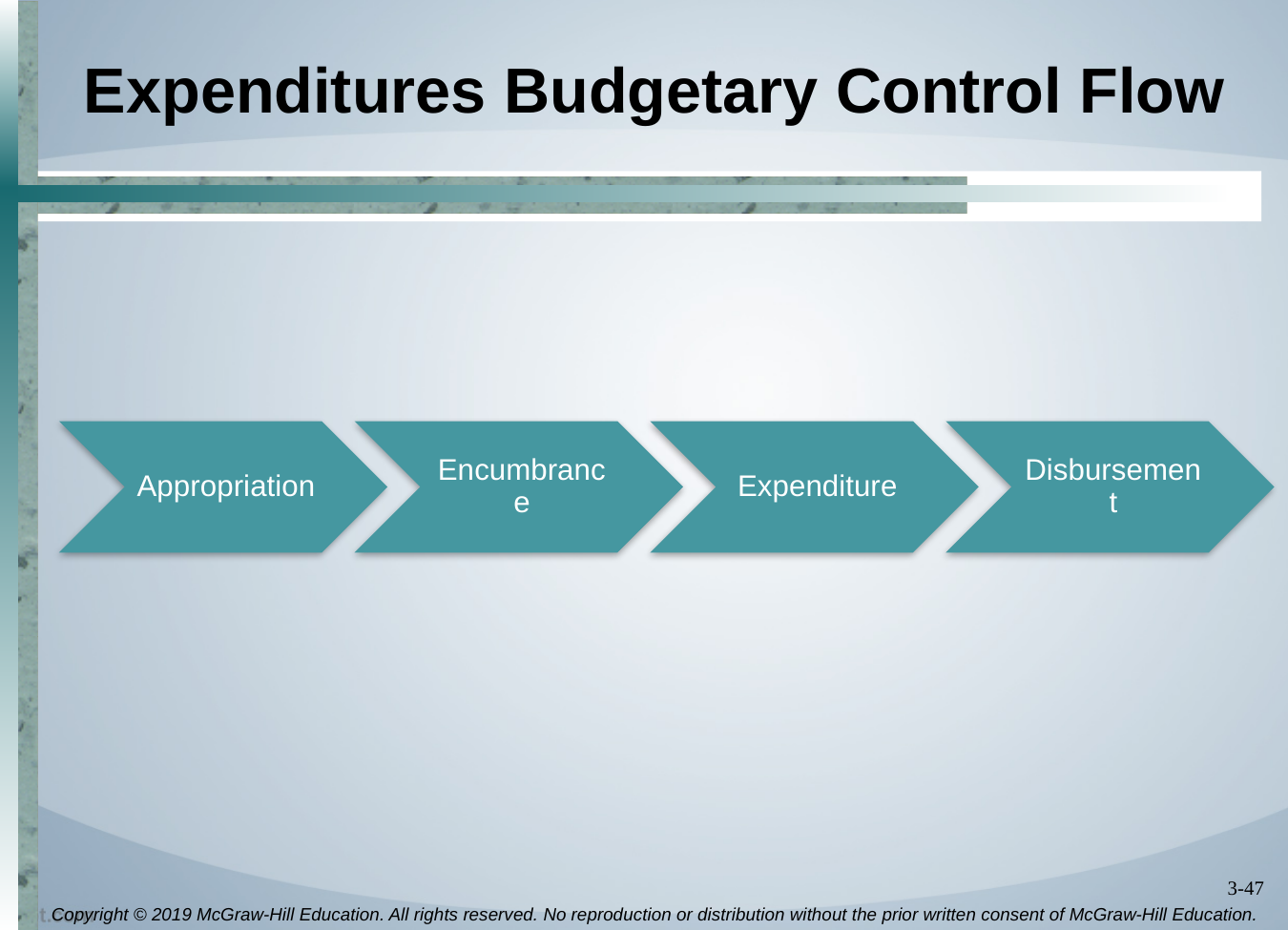

# Expenditures Budgetary Control Flow
Appropriation
Encumbrance
Expenditure
Disbursement